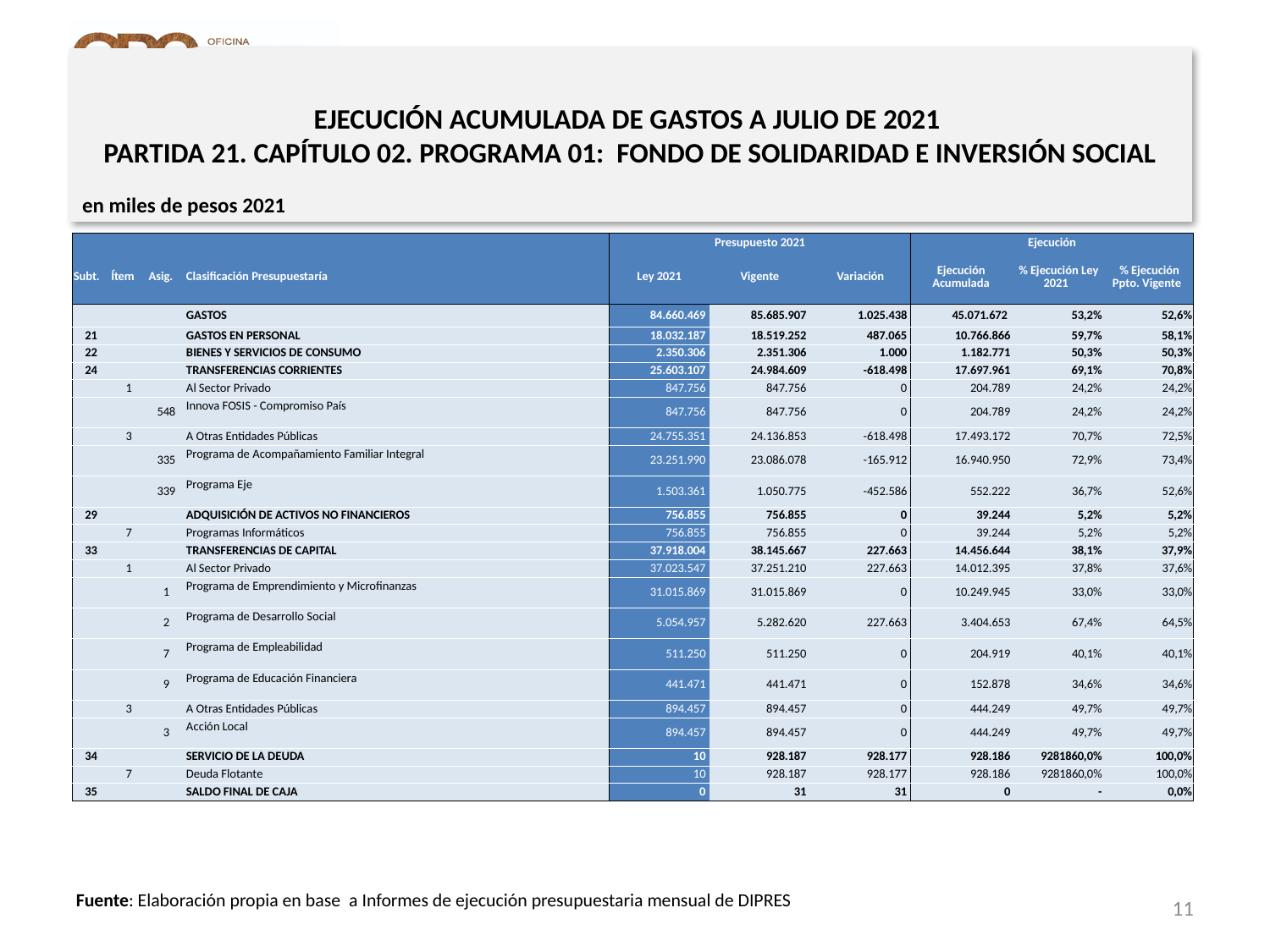

# EJECUCIÓN ACUMULADA DE GASTOS A JULIO DE 2021 PARTIDA 21. CAPÍTULO 02. PROGRAMA 01:  FONDO DE SOLIDARIDAD E INVERSIÓN SOCIAL
en miles de pesos 2021
|  |  |  |  | Presupuesto 2021 |  |  | Ejecución |  |  |
| --- | --- | --- | --- | --- | --- | --- | --- | --- | --- |
| Subt. | Ítem | Asig. | Clasificación Presupuestaría | Ley 2021 | Vigente | Variación | Ejecución Acumulada | % Ejecución Ley 2021 | % Ejecución Ppto. Vigente |
|  |  |  | GASTOS | 84.660.469 | 85.685.907 | 1.025.438 | 45.071.672 | 53,2% | 52,6% |
| 21 |  |  | GASTOS EN PERSONAL | 18.032.187 | 18.519.252 | 487.065 | 10.766.866 | 59,7% | 58,1% |
| 22 |  |  | BIENES Y SERVICIOS DE CONSUMO | 2.350.306 | 2.351.306 | 1.000 | 1.182.771 | 50,3% | 50,3% |
| 24 |  |  | TRANSFERENCIAS CORRIENTES | 25.603.107 | 24.984.609 | -618.498 | 17.697.961 | 69,1% | 70,8% |
|  | 1 |  | Al Sector Privado | 847.756 | 847.756 | 0 | 204.789 | 24,2% | 24,2% |
|  |  | 548 | Innova FOSIS - Compromiso País | 847.756 | 847.756 | 0 | 204.789 | 24,2% | 24,2% |
|  | 3 |  | A Otras Entidades Públicas | 24.755.351 | 24.136.853 | -618.498 | 17.493.172 | 70,7% | 72,5% |
|  |  | 335 | Programa de Acompañamiento Familiar Integral | 23.251.990 | 23.086.078 | -165.912 | 16.940.950 | 72,9% | 73,4% |
|  |  | 339 | Programa Eje | 1.503.361 | 1.050.775 | -452.586 | 552.222 | 36,7% | 52,6% |
| 29 |  |  | ADQUISICIÓN DE ACTIVOS NO FINANCIEROS | 756.855 | 756.855 | 0 | 39.244 | 5,2% | 5,2% |
|  | 7 |  | Programas Informáticos | 756.855 | 756.855 | 0 | 39.244 | 5,2% | 5,2% |
| 33 |  |  | TRANSFERENCIAS DE CAPITAL | 37.918.004 | 38.145.667 | 227.663 | 14.456.644 | 38,1% | 37,9% |
|  | 1 |  | Al Sector Privado | 37.023.547 | 37.251.210 | 227.663 | 14.012.395 | 37,8% | 37,6% |
|  |  | 1 | Programa de Emprendimiento y Microfinanzas | 31.015.869 | 31.015.869 | 0 | 10.249.945 | 33,0% | 33,0% |
|  |  | 2 | Programa de Desarrollo Social | 5.054.957 | 5.282.620 | 227.663 | 3.404.653 | 67,4% | 64,5% |
|  |  | 7 | Programa de Empleabilidad | 511.250 | 511.250 | 0 | 204.919 | 40,1% | 40,1% |
|  |  | 9 | Programa de Educación Financiera | 441.471 | 441.471 | 0 | 152.878 | 34,6% | 34,6% |
|  | 3 |  | A Otras Entidades Públicas | 894.457 | 894.457 | 0 | 444.249 | 49,7% | 49,7% |
|  |  | 3 | Acción Local | 894.457 | 894.457 | 0 | 444.249 | 49,7% | 49,7% |
| 34 |  |  | SERVICIO DE LA DEUDA | 10 | 928.187 | 928.177 | 928.186 | 9281860,0% | 100,0% |
|  | 7 |  | Deuda Flotante | 10 | 928.187 | 928.177 | 928.186 | 9281860,0% | 100,0% |
| 35 |  |  | SALDO FINAL DE CAJA | 0 | 31 | 31 | 0 | - | 0,0% |
11